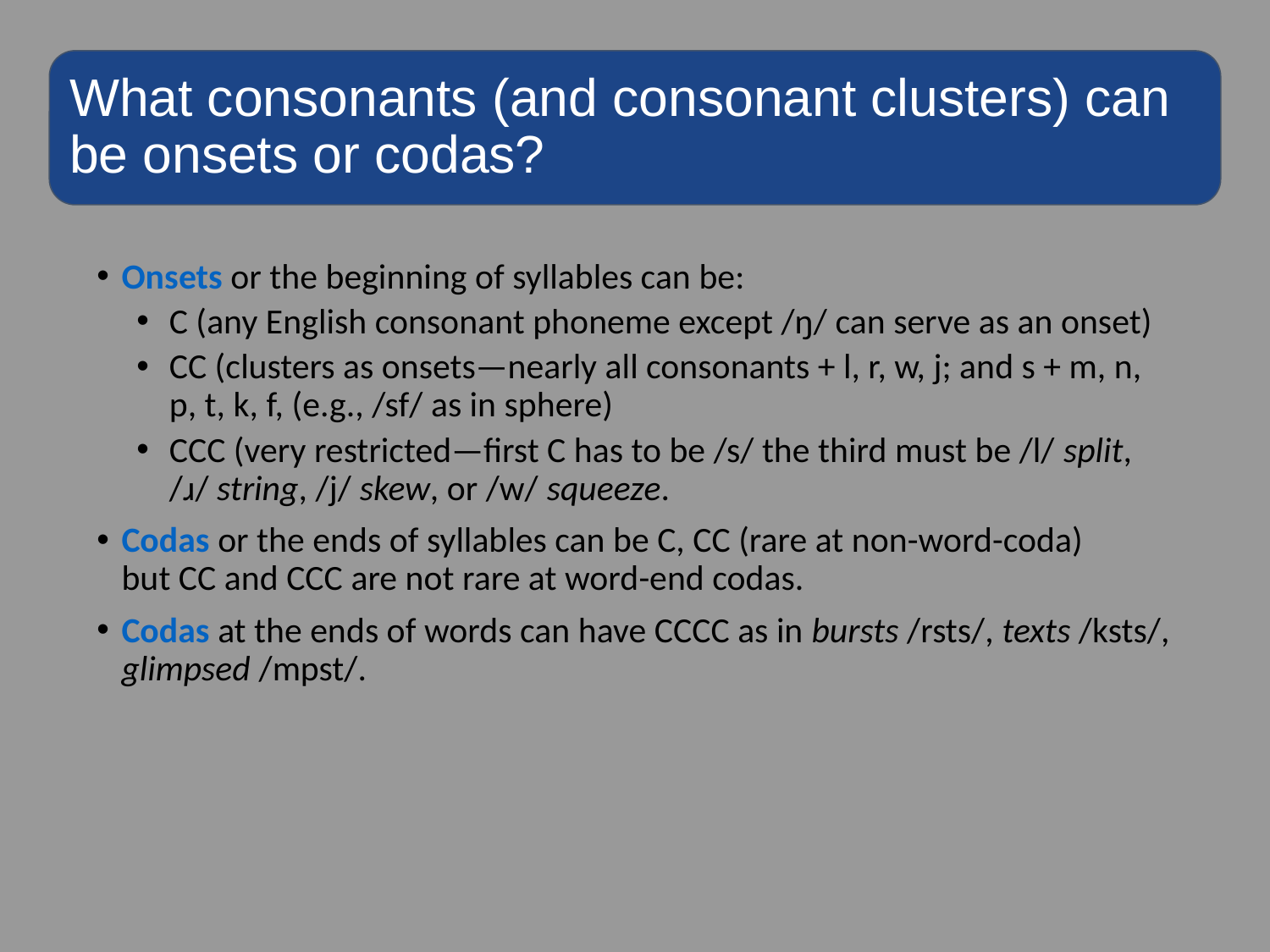

What consonants (and consonant clusters) can be onsets or codas?
Onsets or the beginning of syllables can be:
C (any English consonant phoneme except /ŋ/ can serve as an onset)
CC (clusters as onsets—nearly all consonants + l, r, w, j; and s + m, n, p, t, k, f, (e.g., /sf/ as in sphere)
CCC (very restricted—first C has to be /s/ the third must be /l/ split, /ɹ/ string, /j/ skew, or /w/ squeeze.
Codas or the ends of syllables can be C, CC (rare at non-word-coda)
but CC and CCC are not rare at word-end codas.
Codas at the ends of words can have CCCC as in bursts /rsts/, texts /ksts/, glimpsed /mpst/.